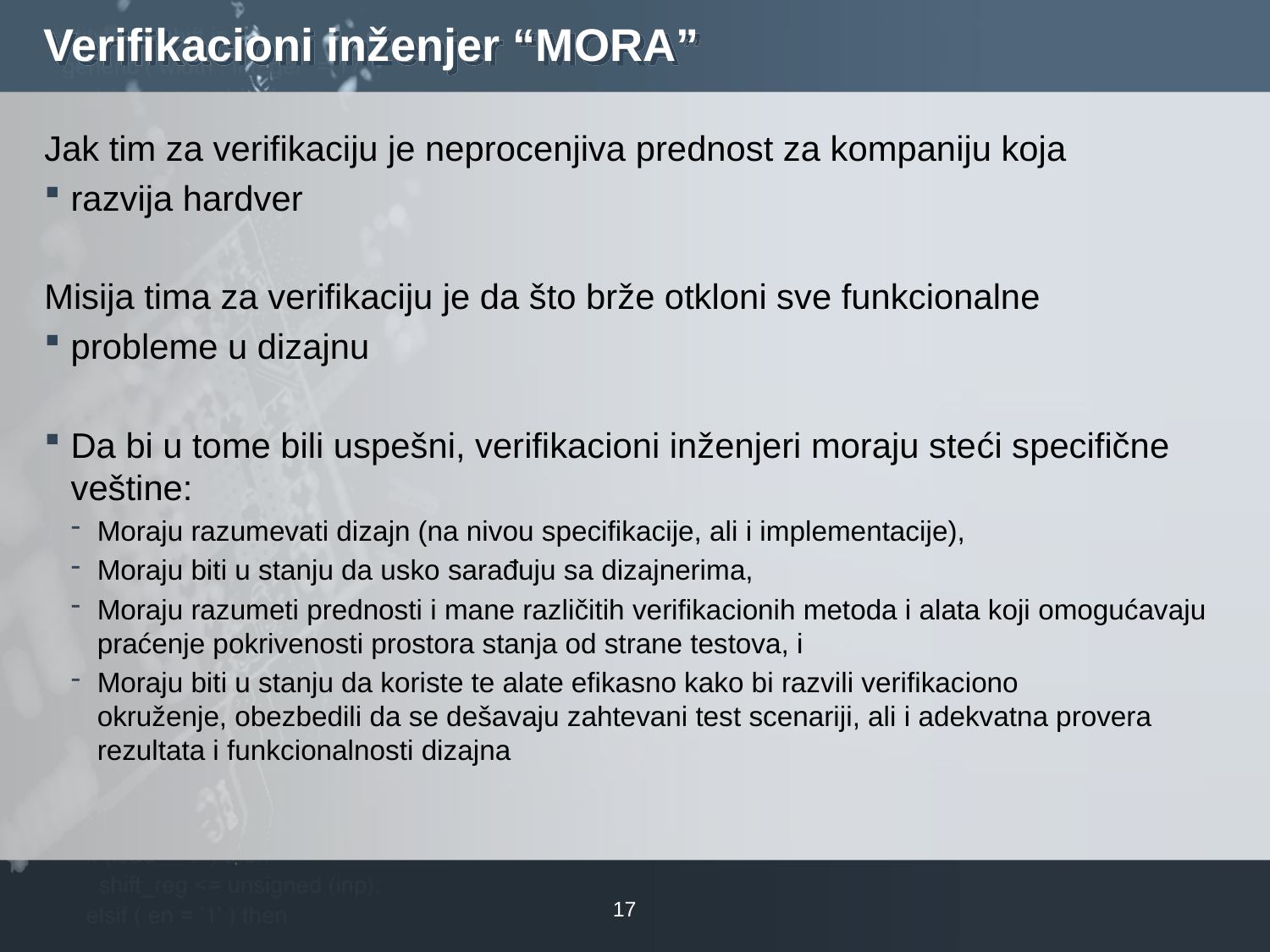

# Verifikacioni inženjer “MORA”
Jak tim za verifikaciju je neprocenjiva prednost za kompaniju koja
razvija hardver

Misija tima za verifikaciju je da što brže otkloni sve funkcionalne
probleme u dizajnu

Da bi u tome bili uspešni, verifikacioni inženjeri moraju steći specifične veštine:
Moraju razumevati dizajn (na nivou specifikacije, ali i implementacije),
Moraju biti u stanju da usko sarađuju sa dizajnerima,
Moraju razumeti prednosti i mane različitih verifikacionih metoda i alata koji omogućavaju praćenje pokrivenosti prostora stanja od strane testova, i
Moraju biti u stanju da koriste te alate efikasno kako bi razvili verifikaciono okruženje, obezbedili da se dešavaju zahtevani test scenariji, ali i adekvatna provera rezultata i funkcionalnosti dizajna
17